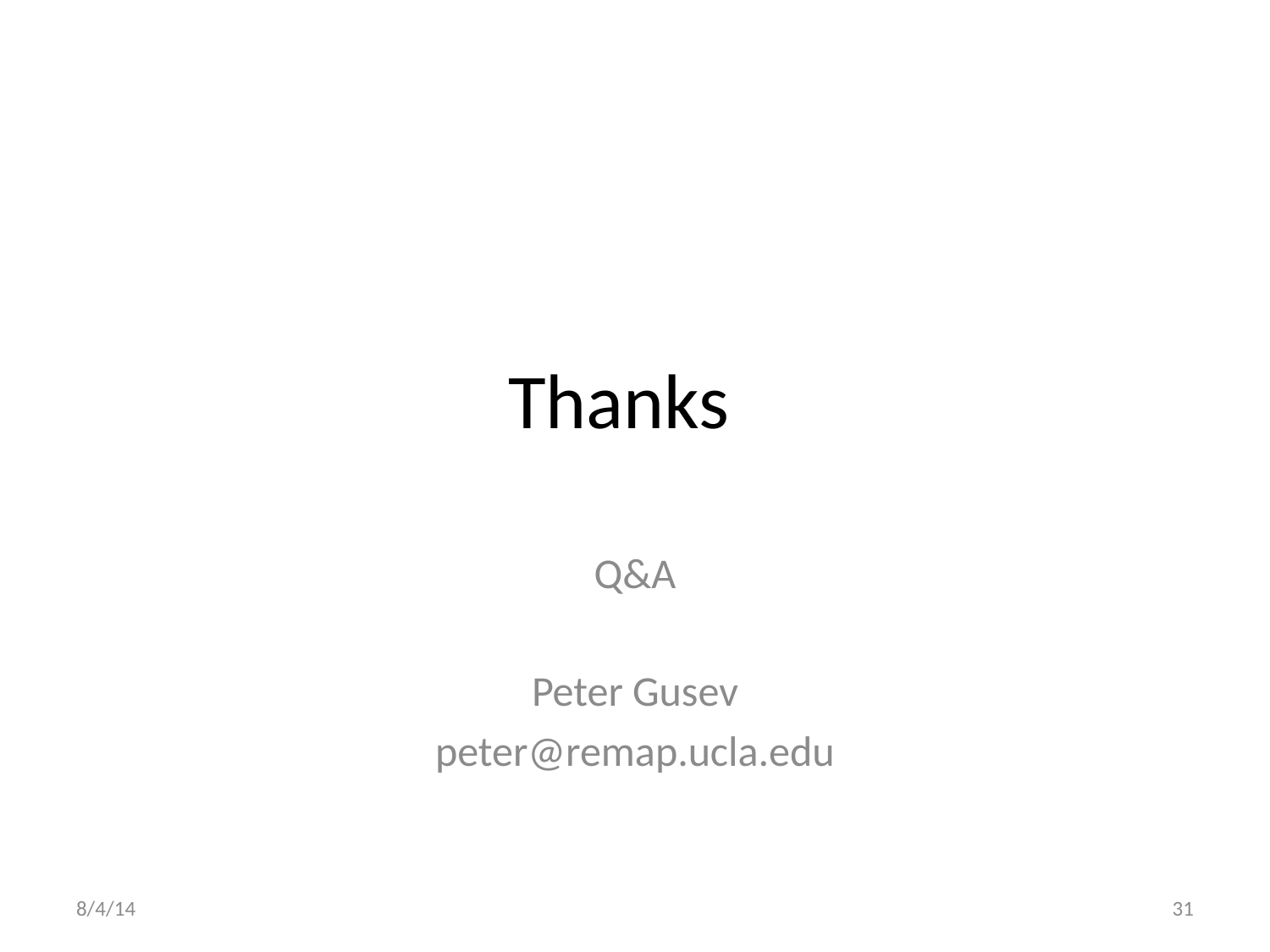

# Thanks
Q&A

Peter Gusev
peter@remap.ucla.edu

8/4/14
31